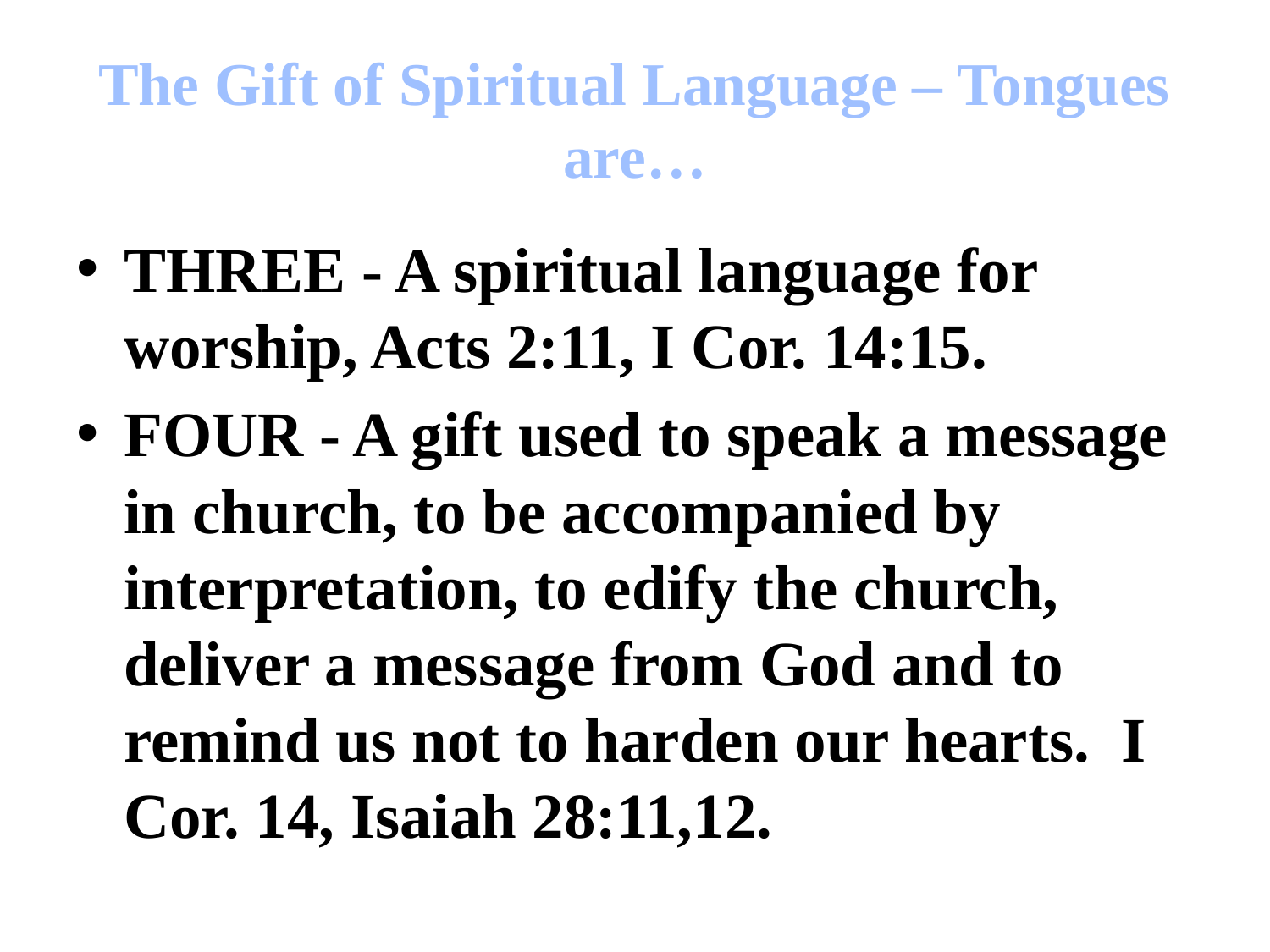

# The Gift of Spiritual Language – Tongues are…
THREE - A spiritual language for worship, Acts 2:11, I Cor. 14:15.
FOUR - A gift used to speak a message in church, to be accompanied by interpretation, to edify the church, deliver a message from God and to remind us not to harden our hearts.  I Cor. 14, Isaiah 28:11,12.